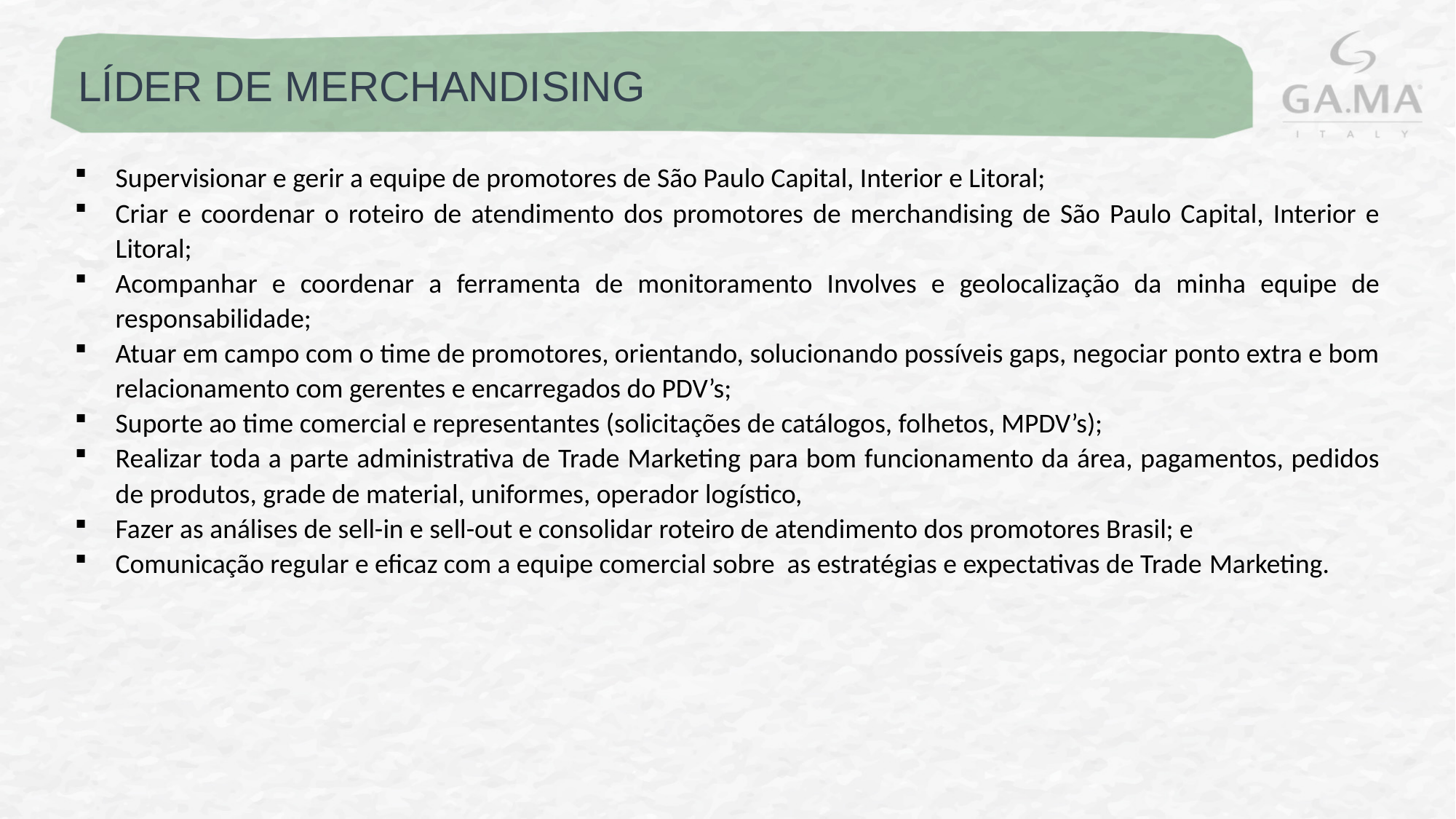

LÍDER DE MERCHANDISING
Supervisionar e gerir a equipe de promotores de São Paulo Capital, Interior e Litoral;
Criar e coordenar o roteiro de atendimento dos promotores de merchandising de São Paulo Capital, Interior e Litoral;
Acompanhar e coordenar a ferramenta de monitoramento Involves e geolocalização da minha equipe de responsabilidade;
Atuar em campo com o time de promotores, orientando, solucionando possíveis gaps, negociar ponto extra e bom relacionamento com gerentes e encarregados do PDV’s;
Suporte ao time comercial e representantes (solicitações de catálogos, folhetos, MPDV’s);
Realizar toda a parte administrativa de Trade Marketing para bom funcionamento da área, pagamentos, pedidos de produtos, grade de material, uniformes, operador logístico,
Fazer as análises de sell-in e sell-out e consolidar roteiro de atendimento dos promotores Brasil; e
Comunicação regular e eficaz com a equipe comercial sobre  as estratégias e expectativas de Trade Marketing.